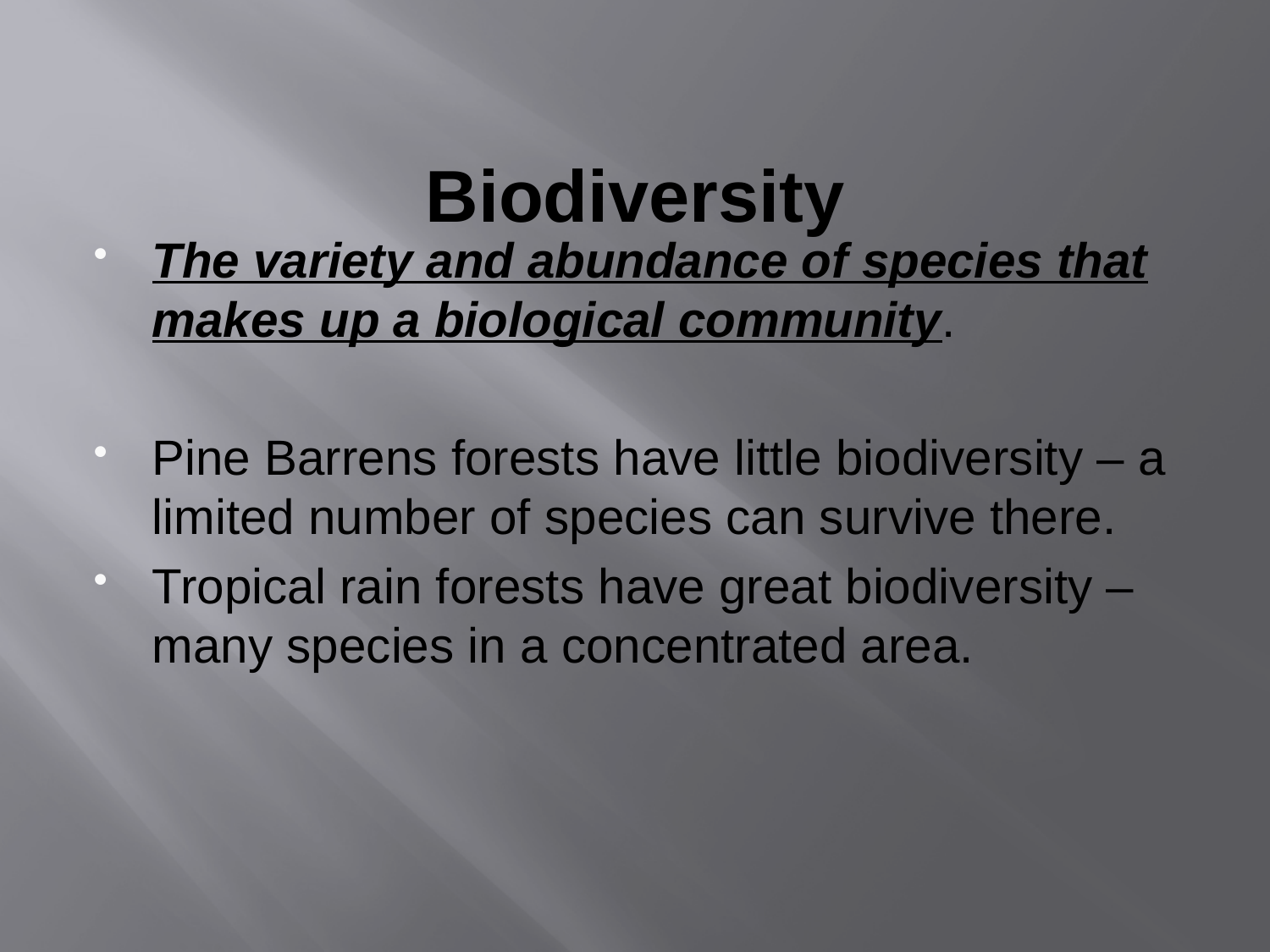

# Biodiversity
The variety and abundance of species that makes up a biological community.

Pine Barrens forests have little biodiversity – a limited number of species can survive there.
Tropical rain forests have great biodiversity – many species in a concentrated area.